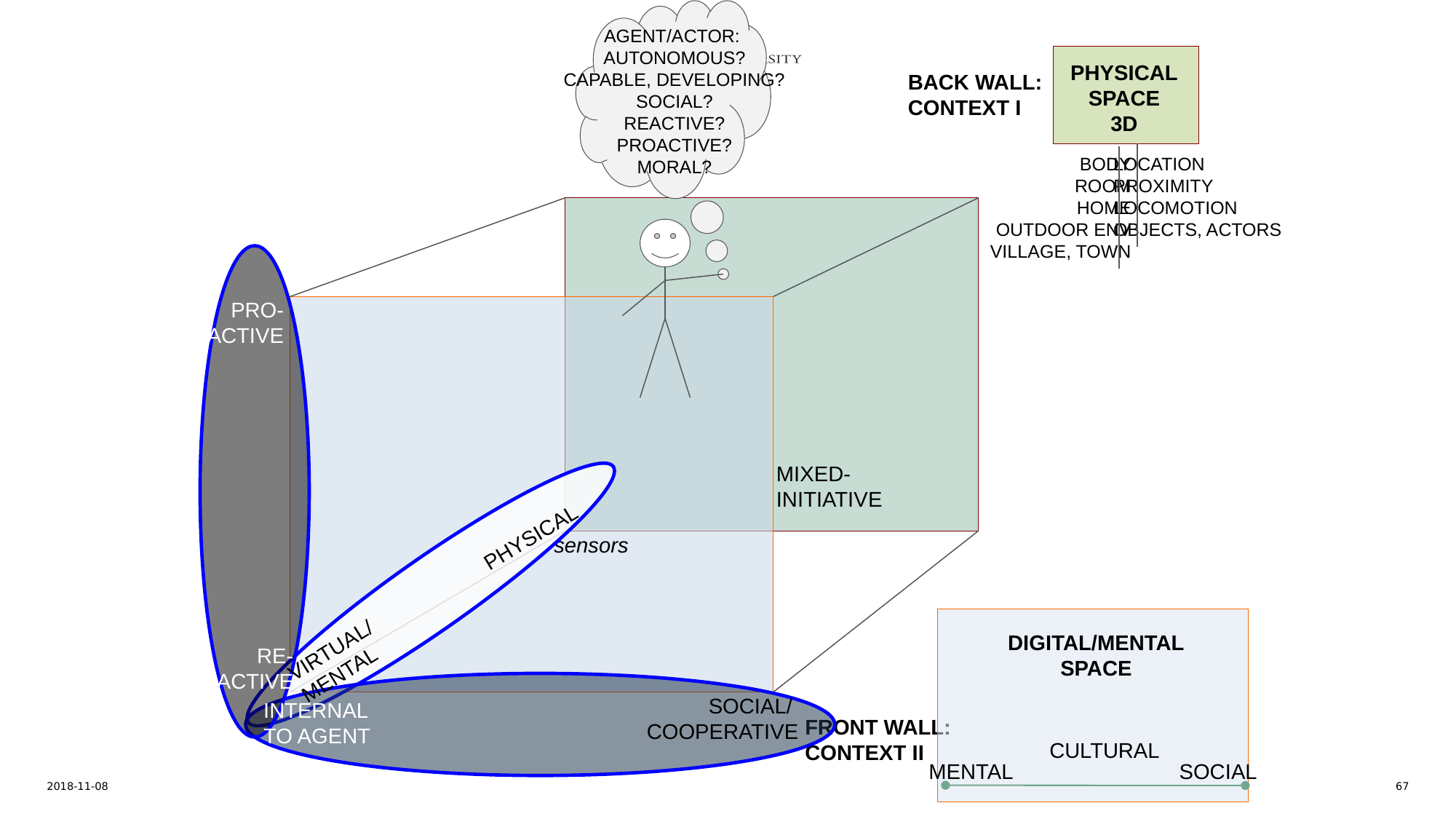

AGENT/ACTOR:
AUTONOMOUS?
CAPABLE, DEVELOPING?
SOCIAL?
REACTIVE?
PROACTIVE?
MORAL?

PHYSICAL
SPACE
3D
BACK WALL:
CONTEXT I
BODY
ROOM
HOME
OUTDOOR ENV
VILLAGE, TOWN
LOCATION
PROXIMITY
LOCOMOTION
OBJECTS, ACTORS

PRO-
ACTIVE
MIXED-
INITIATIVE
RE-
ACTIVE

PHYSICAL
sensors

DIGITAL/MENTAL
SPACE
FRONT WALL:
CONTEXT II
CULTURAL
SOCIAL
MENTAL
VIRTUAL/
MENTAL

SOCIAL/
COOPERATIVE
INTERNAL
TO AGENT
2018-11-08
67